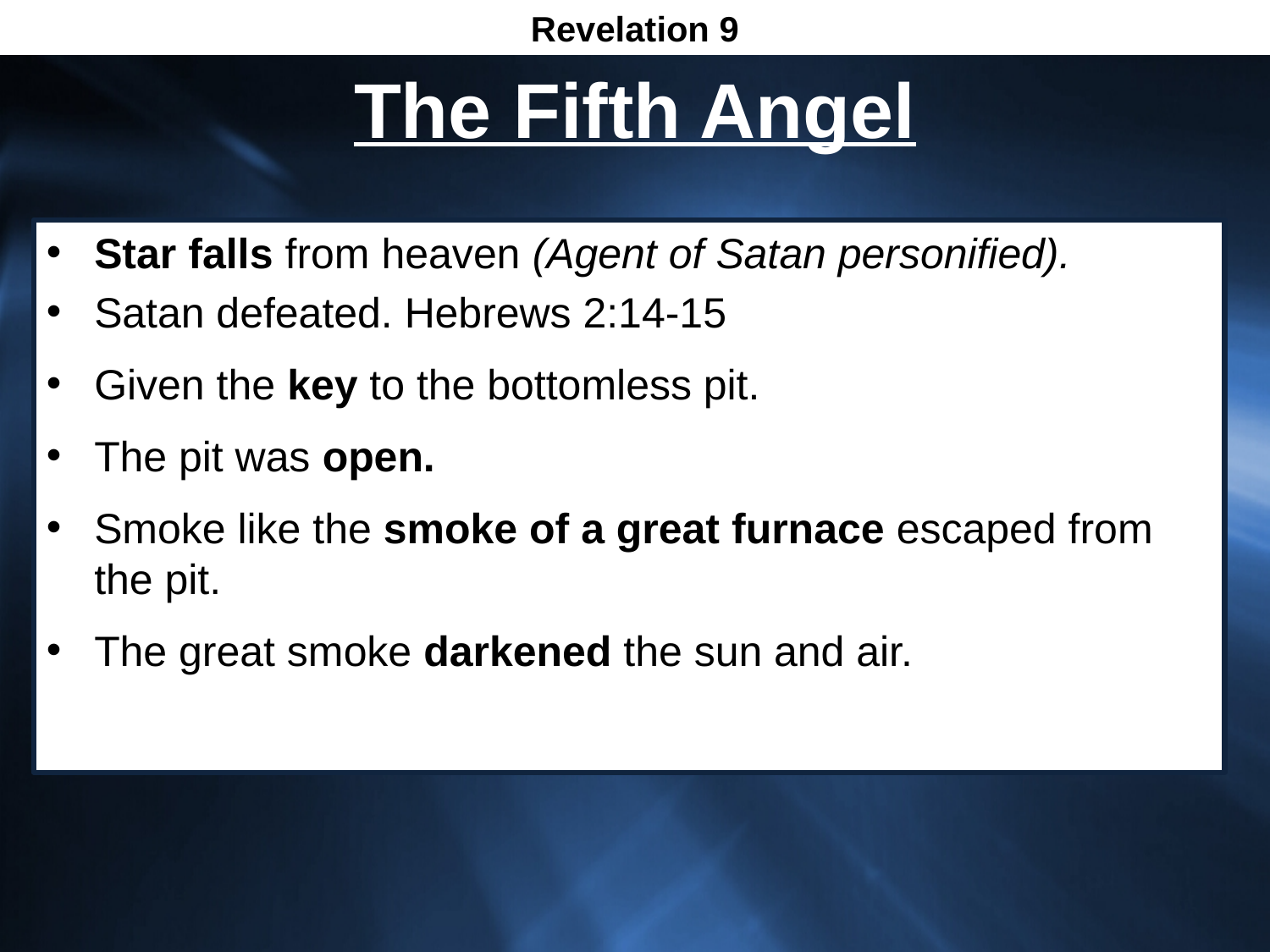

Revelation 9
# The Fifth Angel
Star falls from heaven (Agent of Satan personified).
Satan defeated. Hebrews 2:14-15
Given the key to the bottomless pit.
The pit was open.
Smoke like the smoke of a great furnace escaped from the pit.
The great smoke darkened the sun and air.